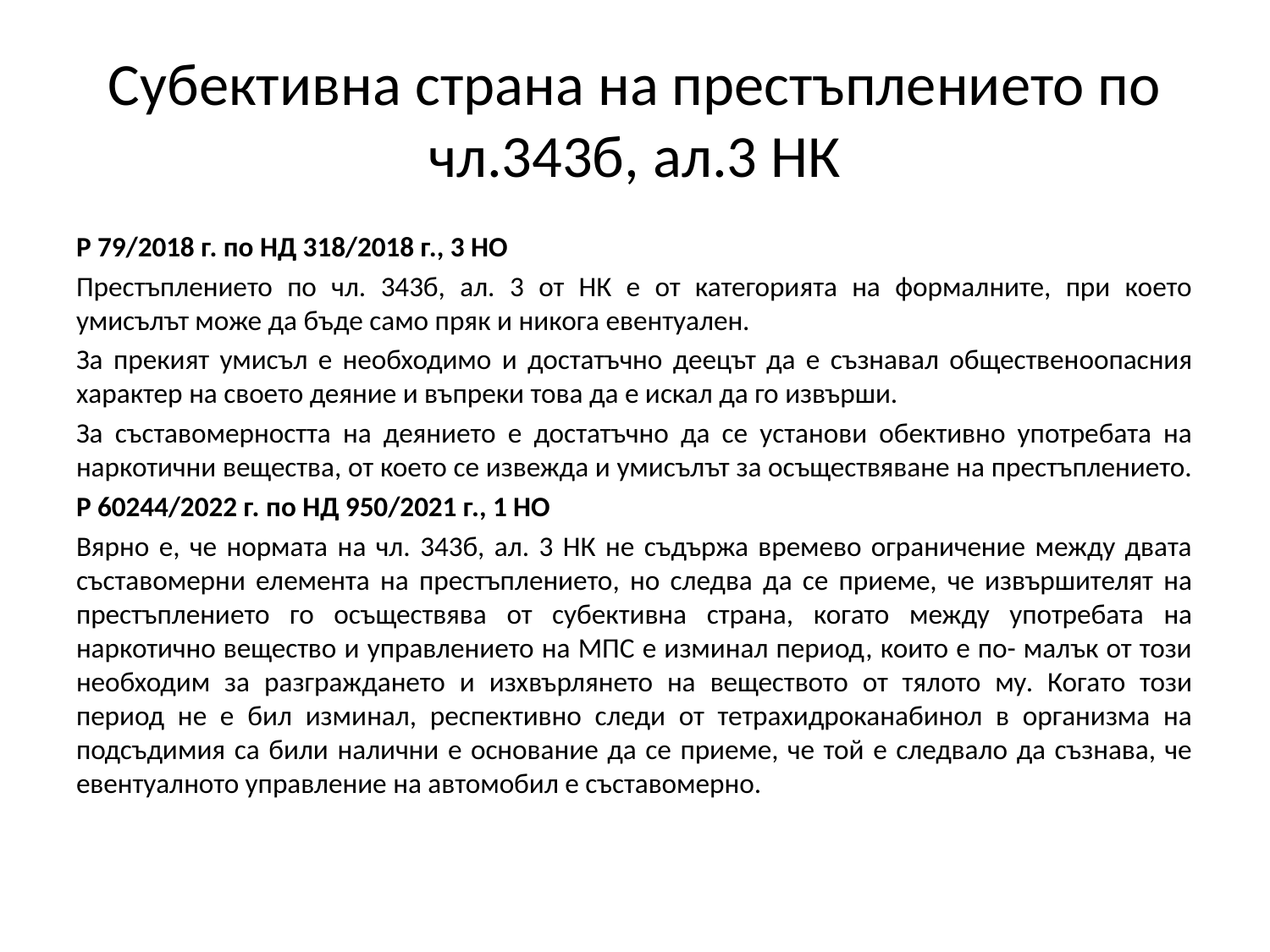

# Субективна страна на престъплението по чл.343б, ал.3 НК
Р 79/2018 г. по НД 318/2018 г., 3 НО
Престъплението по чл. 343б, ал. 3 от НК е от категорията на формалните, при което умисълът може да бъде само пряк и никога евентуален.
За прекият умисъл е необходимо и достатъчно деецът да е съзнавал общественоопасния характер на своето деяние и въпреки това да е искал да го извърши.
За съставомерността на деянието е достатъчно да се установи обективно употребата на наркотични вещества, от което се извежда и умисълът за осъществяване на престъплението.
Р 60244/2022 г. по НД 950/2021 г., 1 НО
Вярно е, че нормата на чл. 343б, ал. 3 НК не съдържа времево ограничение между двата съставомерни елемента на престъплението, но следва да се приеме, че извършителят на престъплението го осъществява от субективна страна, когато между употребата на наркотично вещество и управлението на МПС е изминал период, които е по- малък от този необходим за разграждането и изхвърлянето на веществото от тялото му. Когато този период не е бил изминал, респективно следи от тетрахидроканабинол в организма на подсъдимия са били налични е основание да се приеме, че той е следвало да съзнава, че евентуалното управление на автомобил е съставомерно.